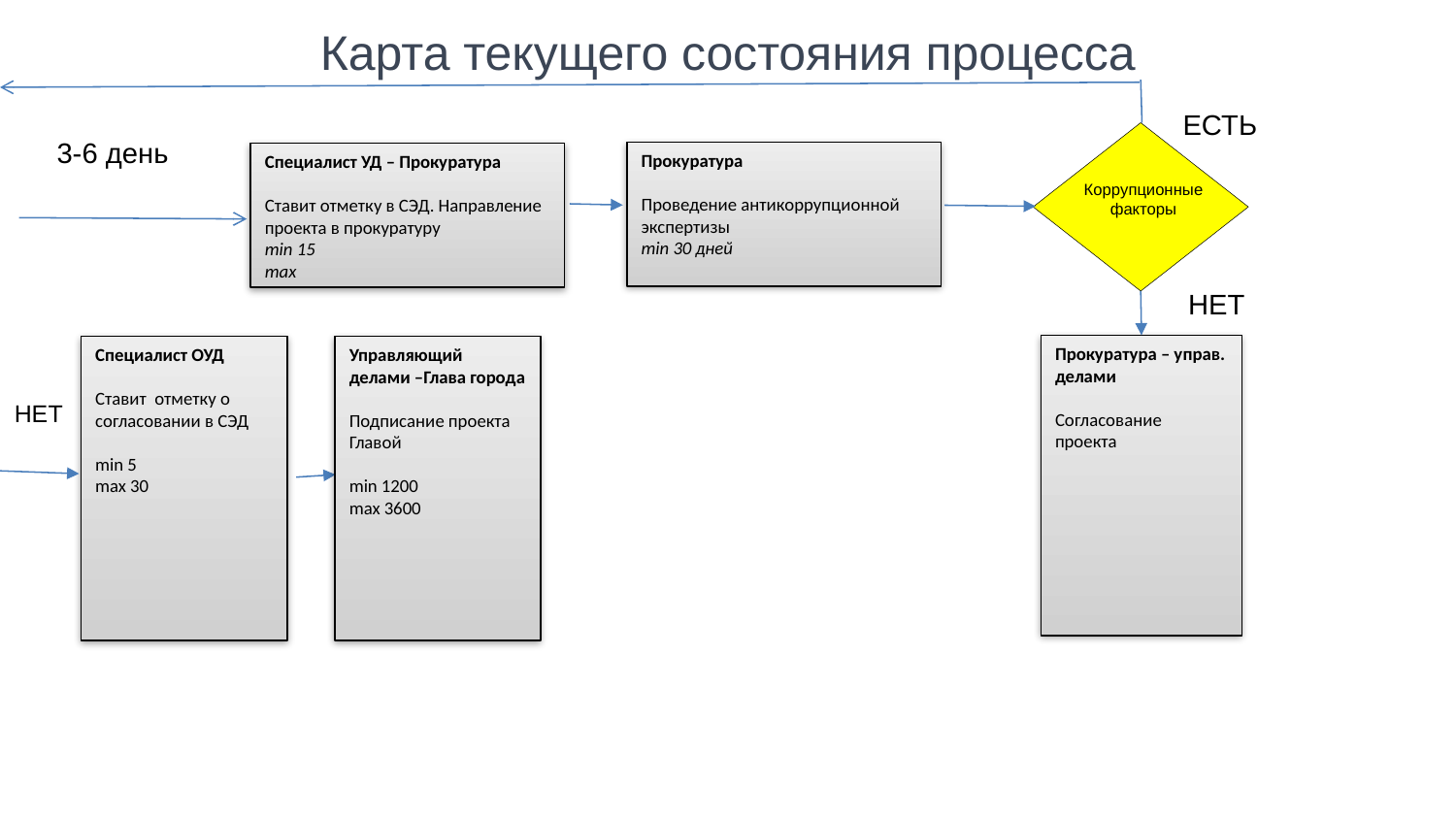

Карта текущего состояния процесса

ЕСТЬ

3-6 день
Прокуратура

Проведение антикоррупционной экспертизы
min 30 дней

Специалист УД – Прокуратура

Ставит отметку в СЭД. Направление проекта в прокуратуру
min 15
max

Коррупционные факторы
НЕТ
Прокуратура – управ. делами

Согласование проекта

Управляющий делами –Глава города

Подписание проекта Главой

min 1200
max 3600
Специалист ОУД

Ставит  отметку о согласовании в СЭД

min 5
max 30
НЕТ